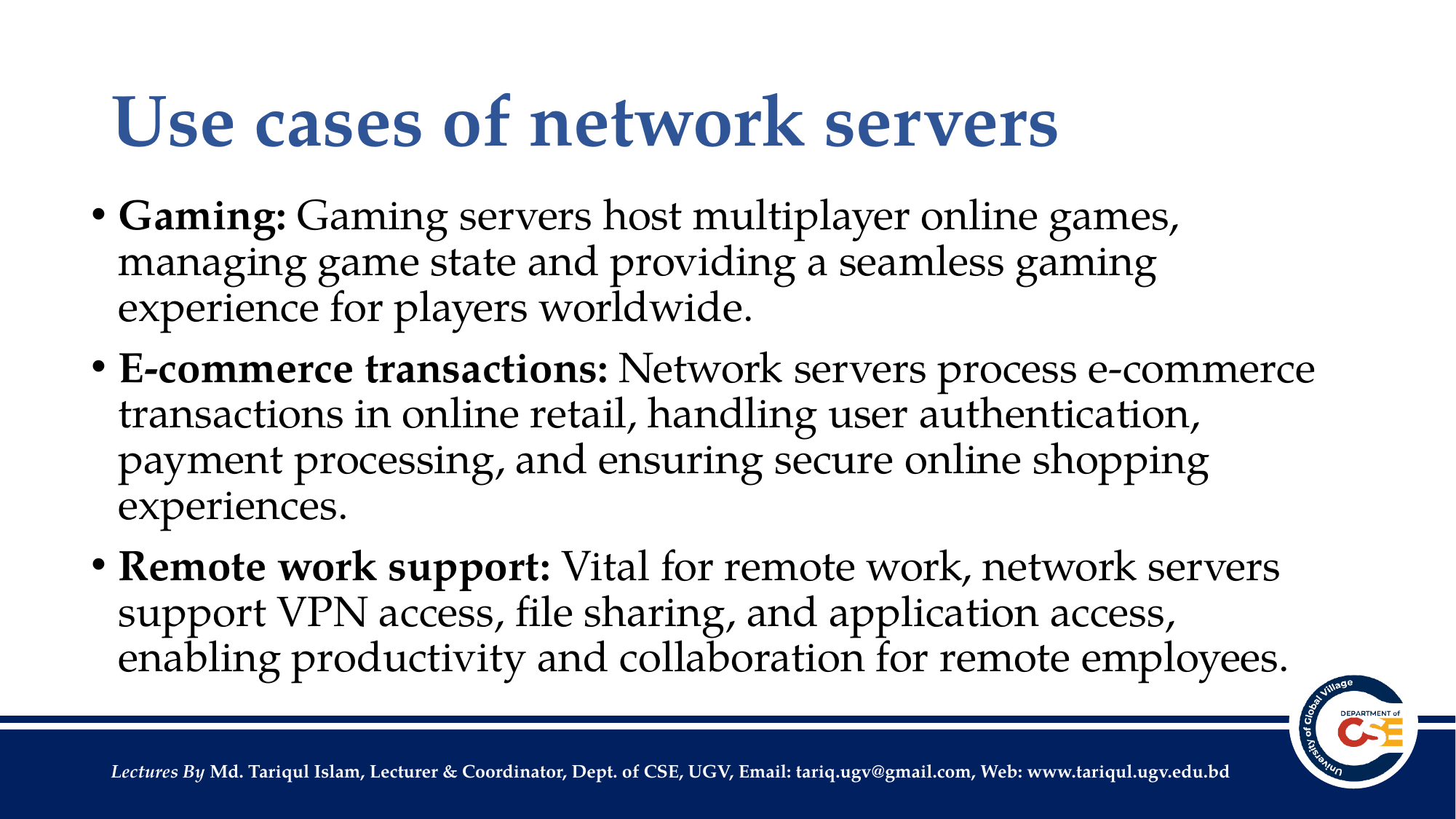

# Use cases of network servers
Gaming: Gaming servers host multiplayer online games, managing game state and providing a seamless gaming experience for players worldwide.
E-commerce transactions: Network servers process e-commerce transactions in online retail, handling user authentication, payment processing, and ensuring secure online shopping experiences.
Remote work support: Vital for remote work, network servers support VPN access, file sharing, and application access, enabling productivity and collaboration for remote employees.